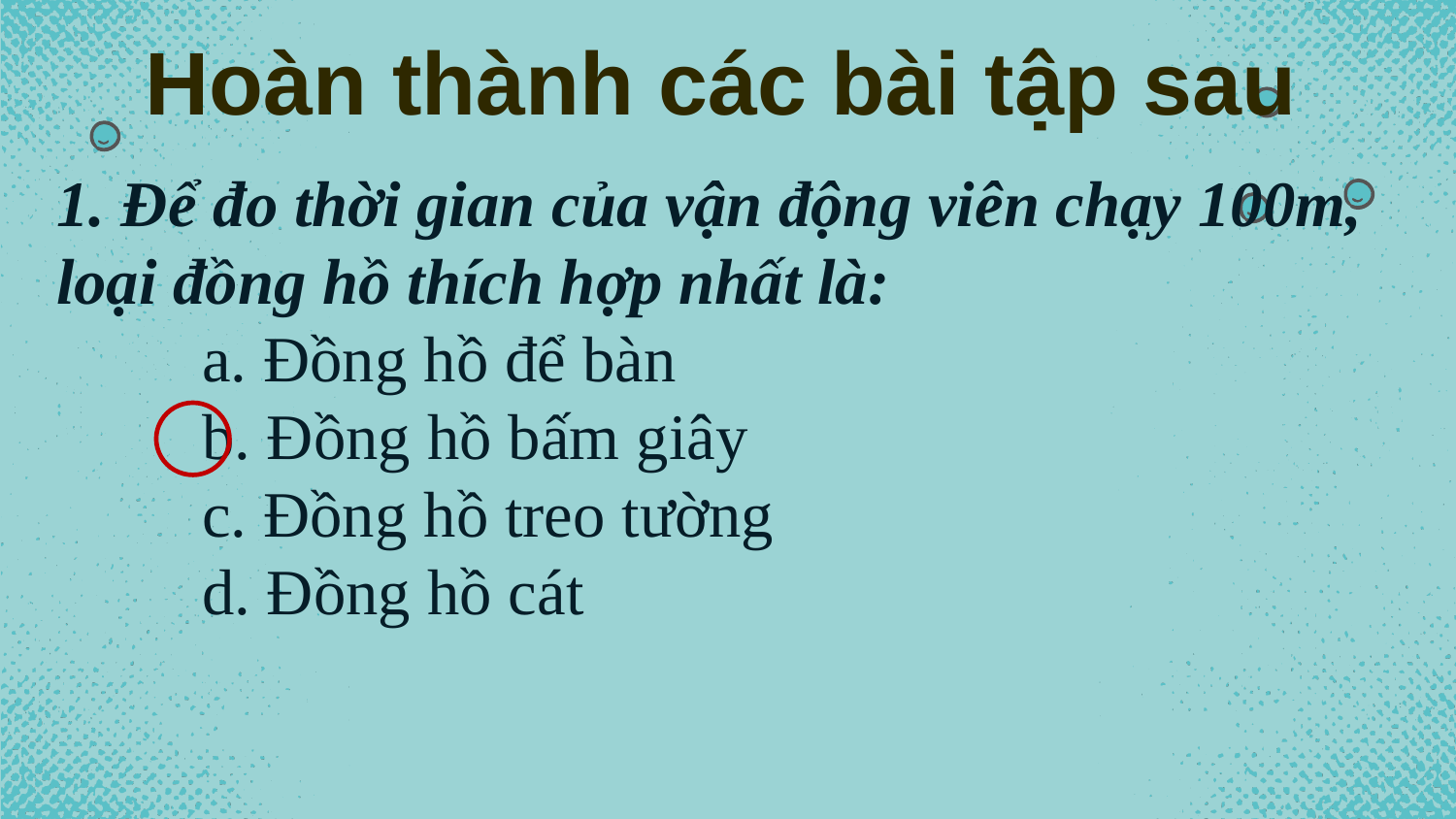

# Hoàn thành các bài tập sau
1. Để đo thời gian của vận động viên chạy 100m, loại đồng hồ thích hợp nhất là:
	a. Đồng hồ để bàn
	b. Đồng hồ bấm giây
	c. Đồng hồ treo tường
	d. Đồng hồ cát